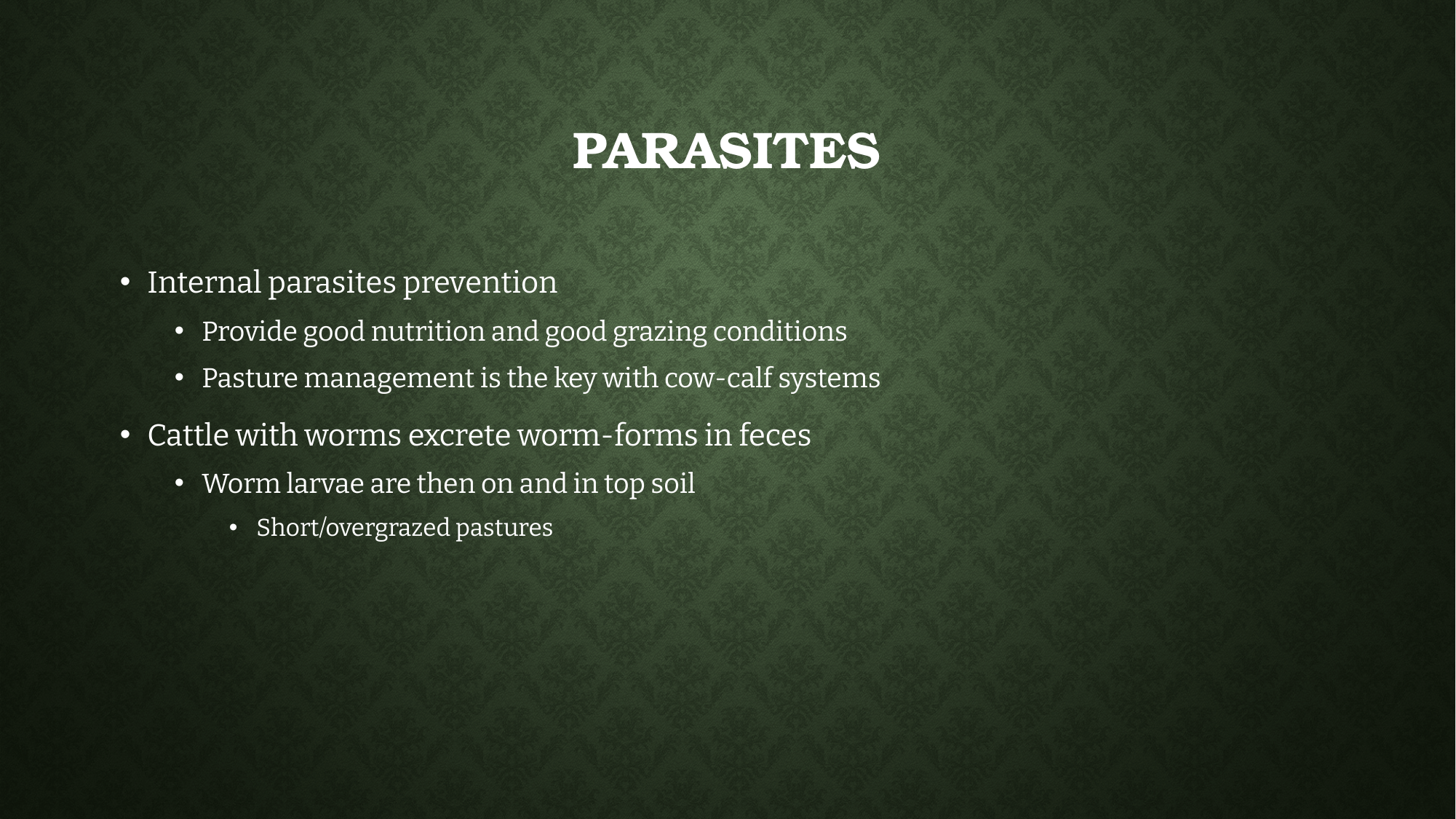

# Parasites
Internal parasites prevention
Provide good nutrition and good grazing conditions
Pasture management is the key with cow-calf systems
Cattle with worms excrete worm-forms in feces
Worm larvae are then on and in top soil
Short/overgrazed pastures